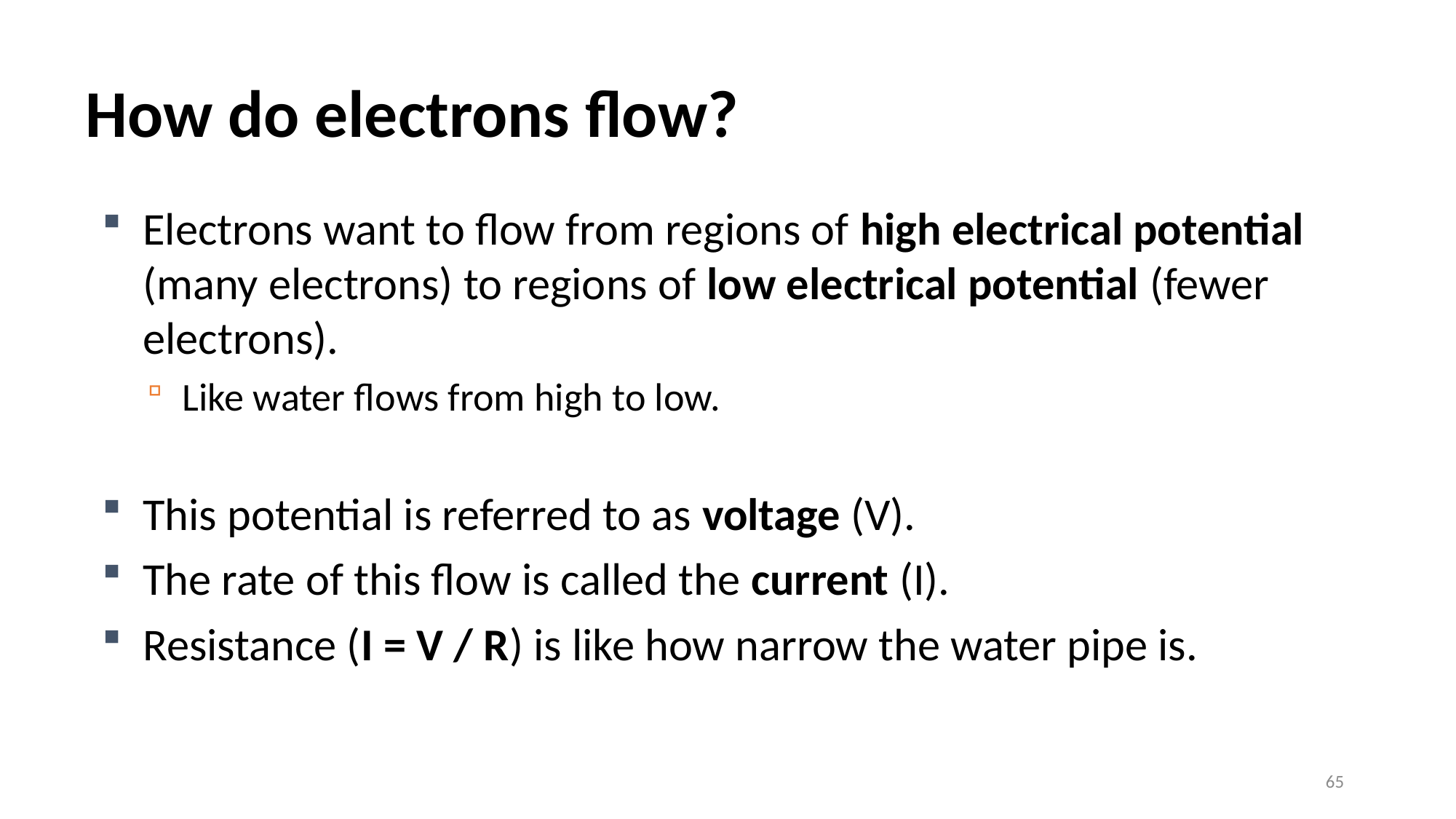

# How do electrons flow?
Electrons want to flow from regions of high electrical potential (many electrons) to regions of low electrical potential (fewer electrons).
Like water flows from high to low.

This potential is referred to as voltage (V).
The rate of this flow is called the current (I).
Resistance (I = V / R) is like how narrow the water pipe is.
65